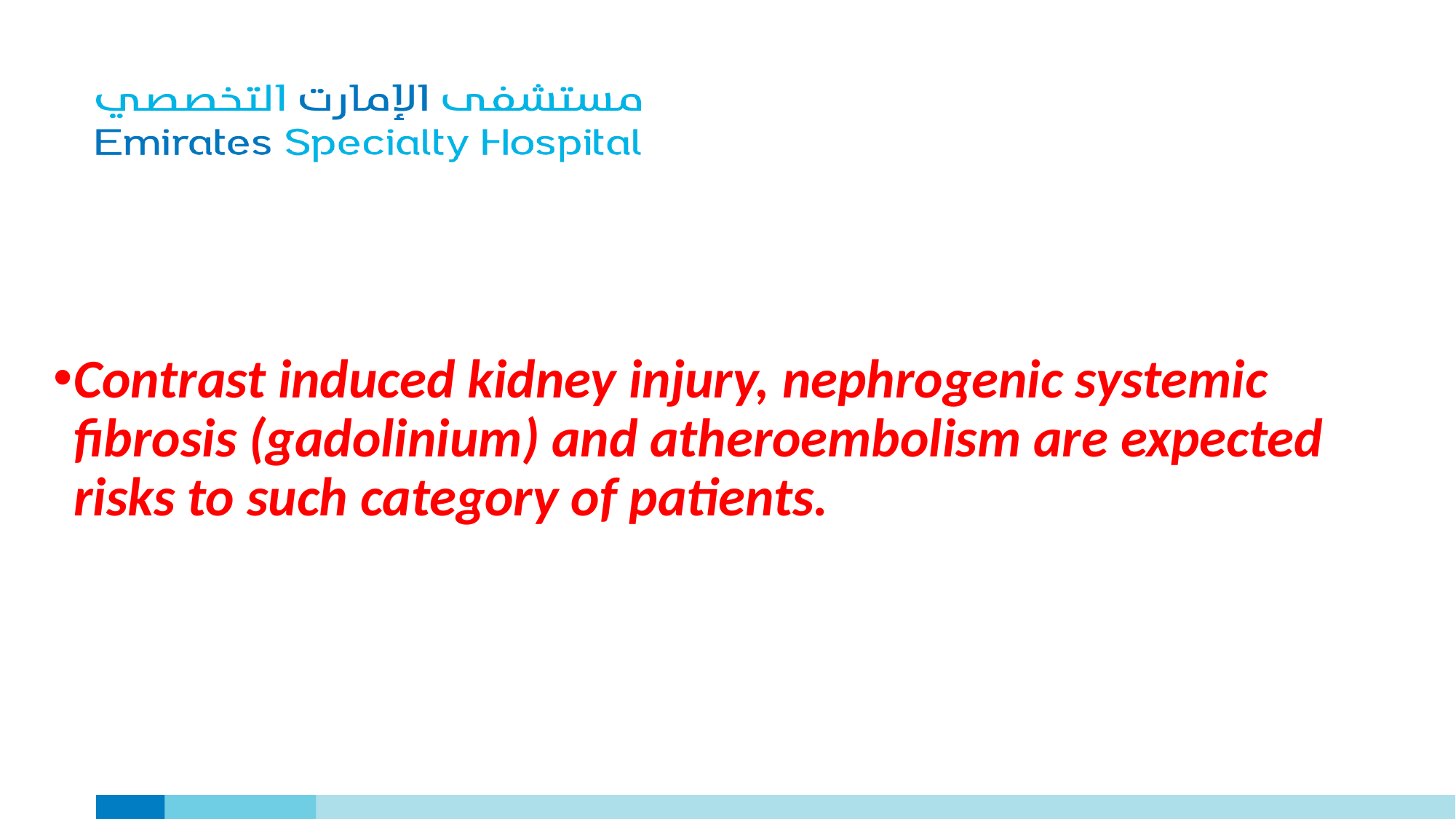

Contrast induced kidney injury, nephrogenic systemic fibrosis (gadolinium) and atheroembolism are expected risks to such category of patients.